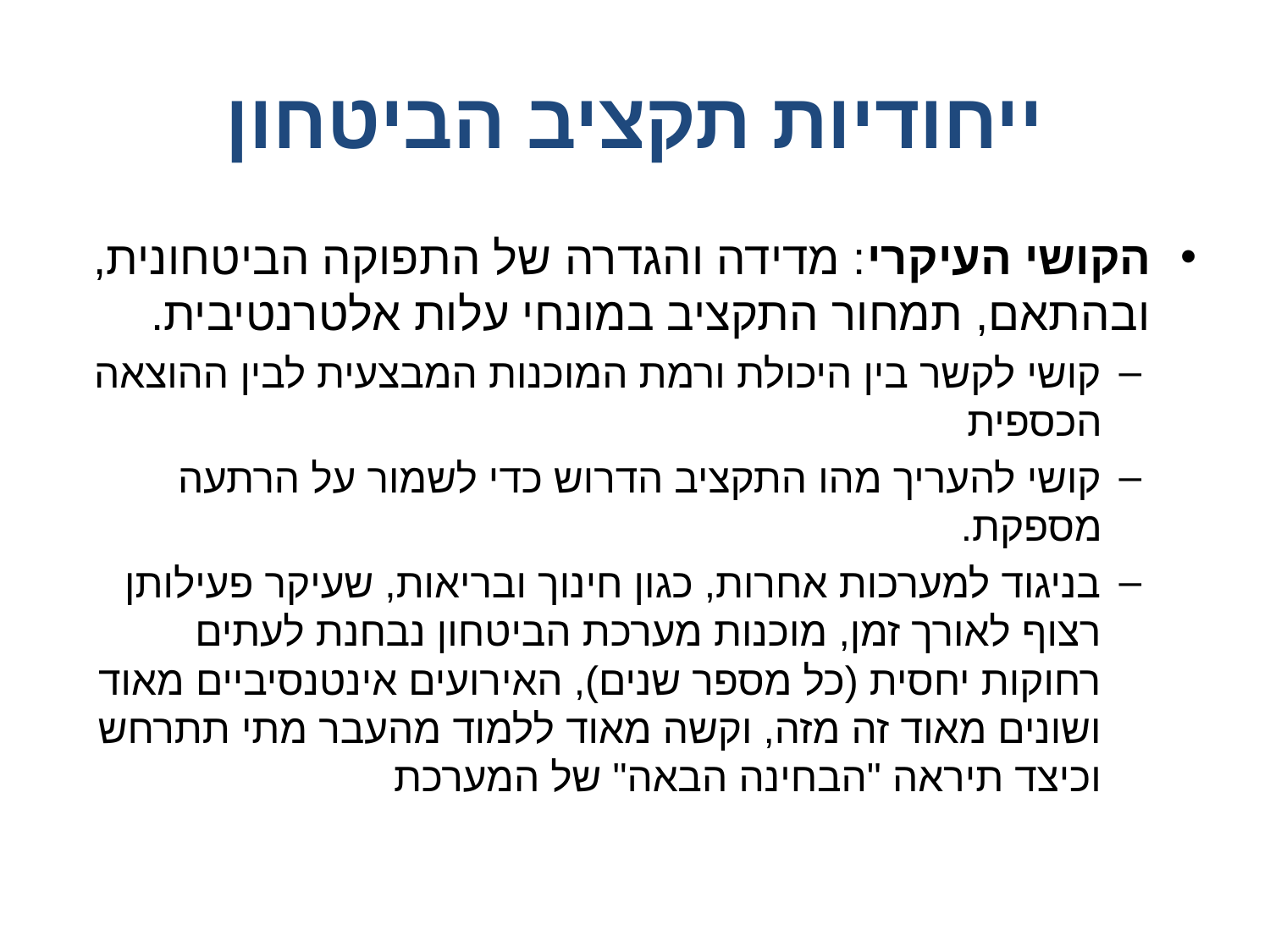

# ייחודיות תקציב הביטחון
הקושי העיקרי: מדידה והגדרה של התפוקה הביטחונית, ובהתאם, תמחור התקציב במונחי עלות אלטרנטיבית.
קושי לקשר בין היכולת ורמת המוכנות המבצעית לבין ההוצאה הכספית
קושי להעריך מהו התקציב הדרוש כדי לשמור על הרתעה מספקת.
בניגוד למערכות אחרות, כגון חינוך ובריאות, שעיקר פעילותן רצוף לאורך זמן, מוכנות מערכת הביטחון נבחנת לעתים רחוקות יחסית (כל מספר שנים), האירועים אינטנסיביים מאוד ושונים מאוד זה מזה, וקשה מאוד ללמוד מהעבר מתי תתרחש וכיצד תיראה "הבחינה הבאה" של המערכת